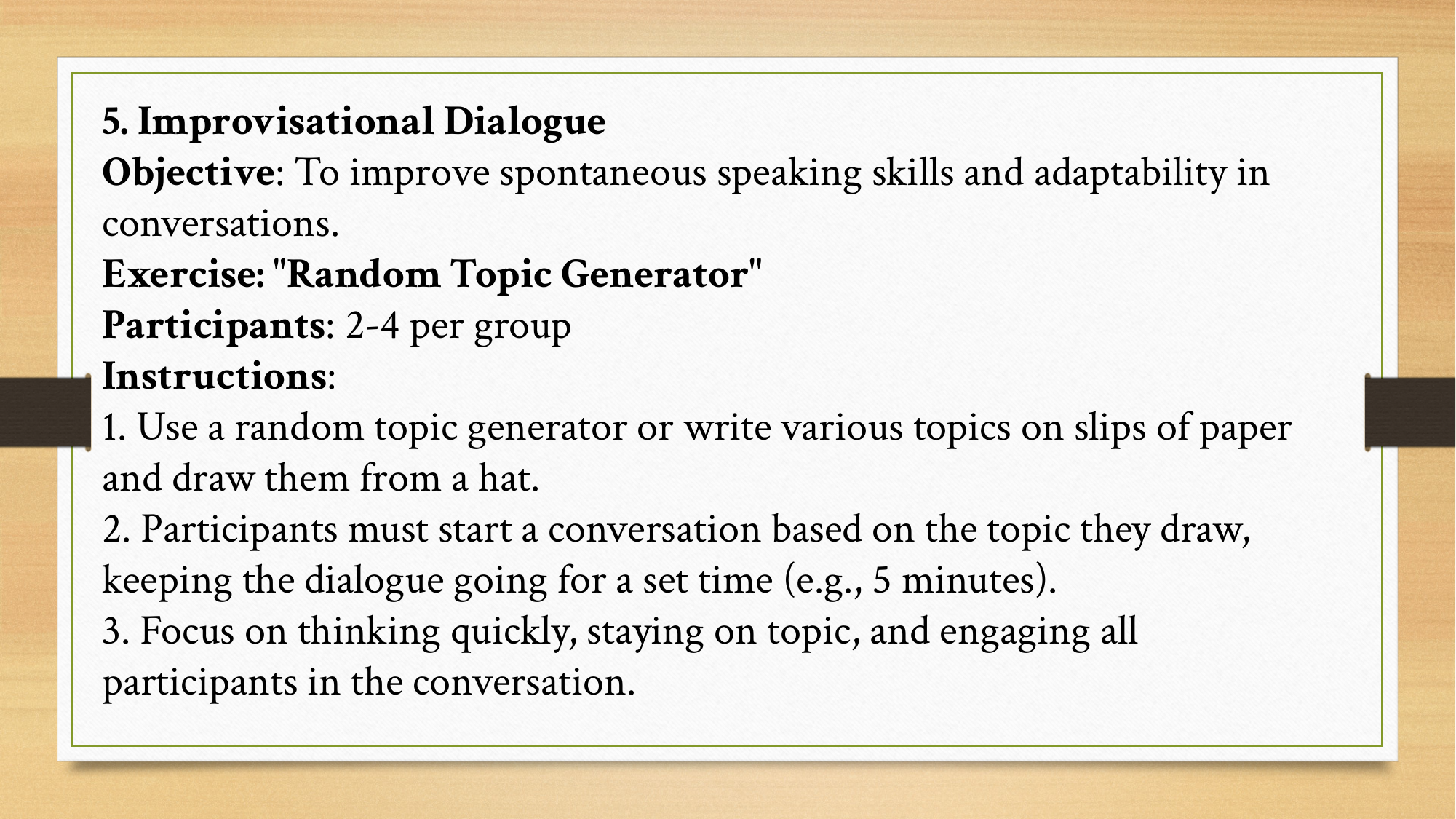

5. Improvisational Dialogue
Objective: To improve spontaneous speaking skills and adaptability in conversations.
Exercise: "Random Topic Generator"
Participants: 2-4 per group
Instructions:
1. Use a random topic generator or write various topics on slips of paper and draw them from a hat.
2. Participants must start a conversation based on the topic they draw, keeping the dialogue going for a set time (e.g., 5 minutes).
3. Focus on thinking quickly, staying on topic, and engaging all participants in the conversation.